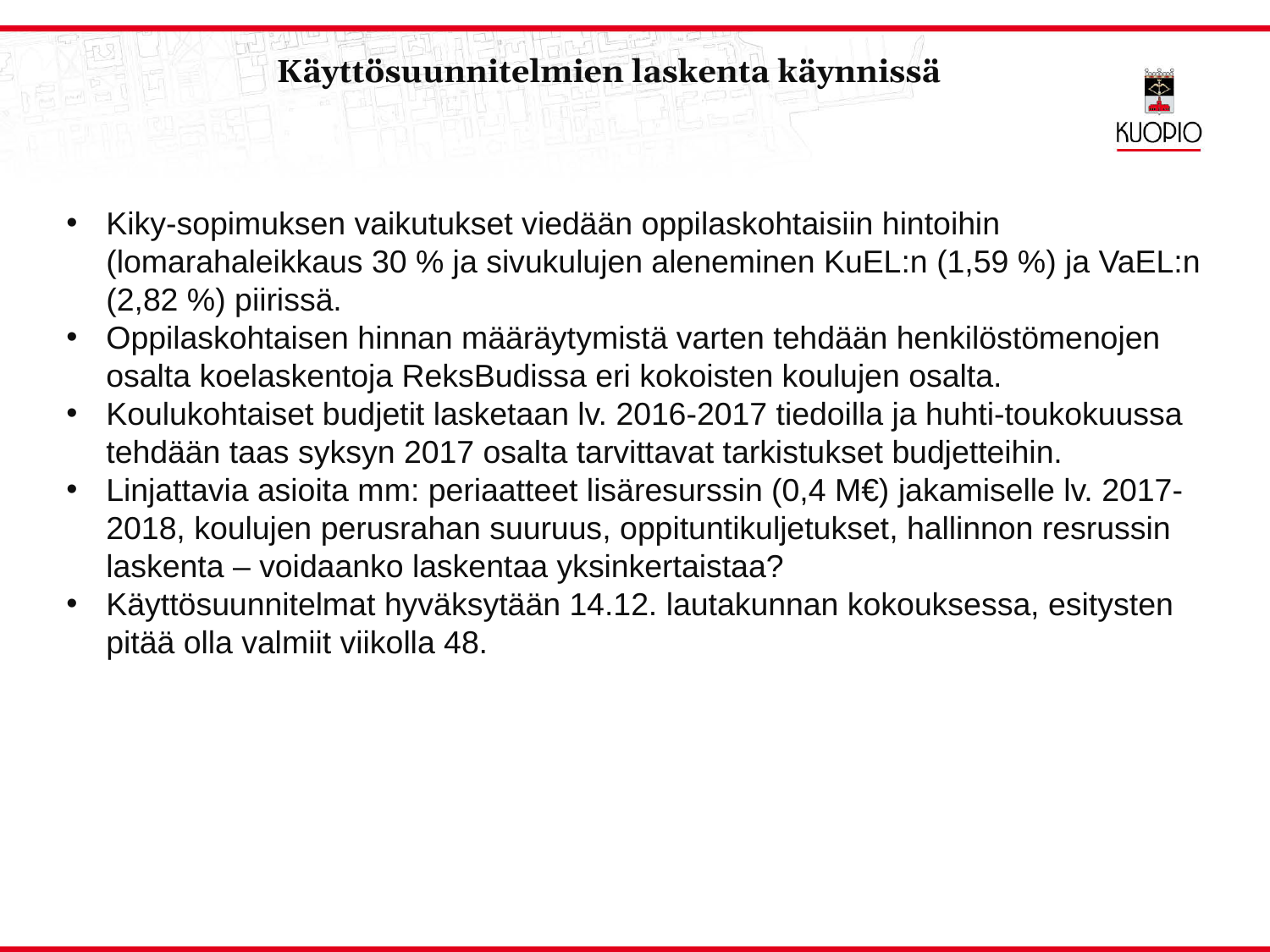

Käyttösuunnitelmien laskenta käynnissä
Kiky-sopimuksen vaikutukset viedään oppilaskohtaisiin hintoihin (lomarahaleikkaus 30 % ja sivukulujen aleneminen KuEL:n (1,59 %) ja VaEL:n (2,82 %) piirissä.
Oppilaskohtaisen hinnan määräytymistä varten tehdään henkilöstömenojen osalta koelaskentoja ReksBudissa eri kokoisten koulujen osalta.
Koulukohtaiset budjetit lasketaan lv. 2016-2017 tiedoilla ja huhti-toukokuussa  tehdään taas syksyn 2017 osalta tarvittavat tarkistukset budjetteihin.
Linjattavia asioita mm: periaatteet lisäresurssin (0,4 M€) jakamiselle lv. 2017-2018, koulujen perusrahan suuruus, oppituntikuljetukset, hallinnon resrussin laskenta – voidaanko laskentaa yksinkertaistaa?
Käyttösuunnitelmat hyväksytään 14.12. lautakunnan kokouksessa, esitysten pitää olla valmiit viikolla 48.